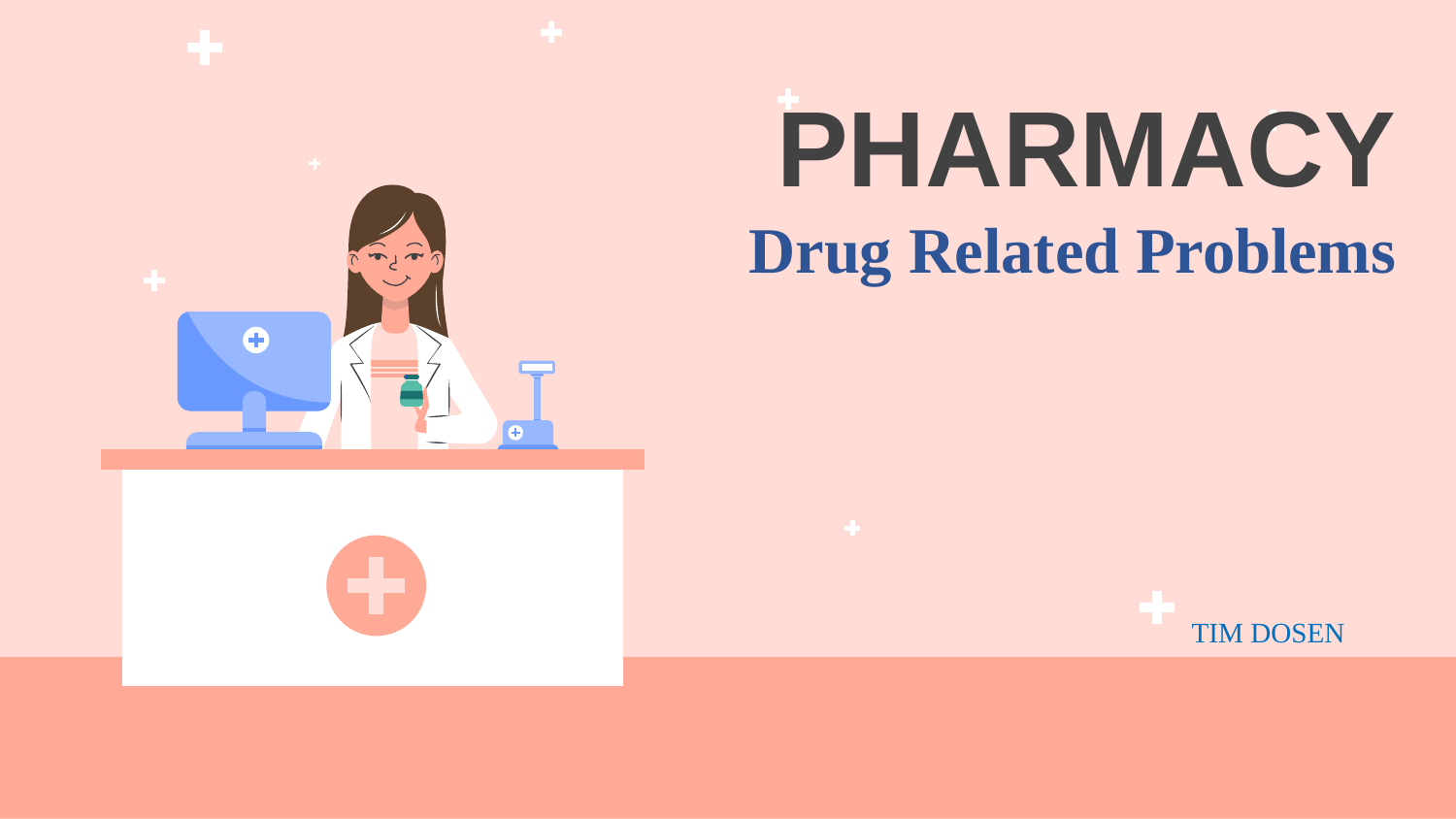

# PHARMACY Drug Related Problems

TIM DOSEN